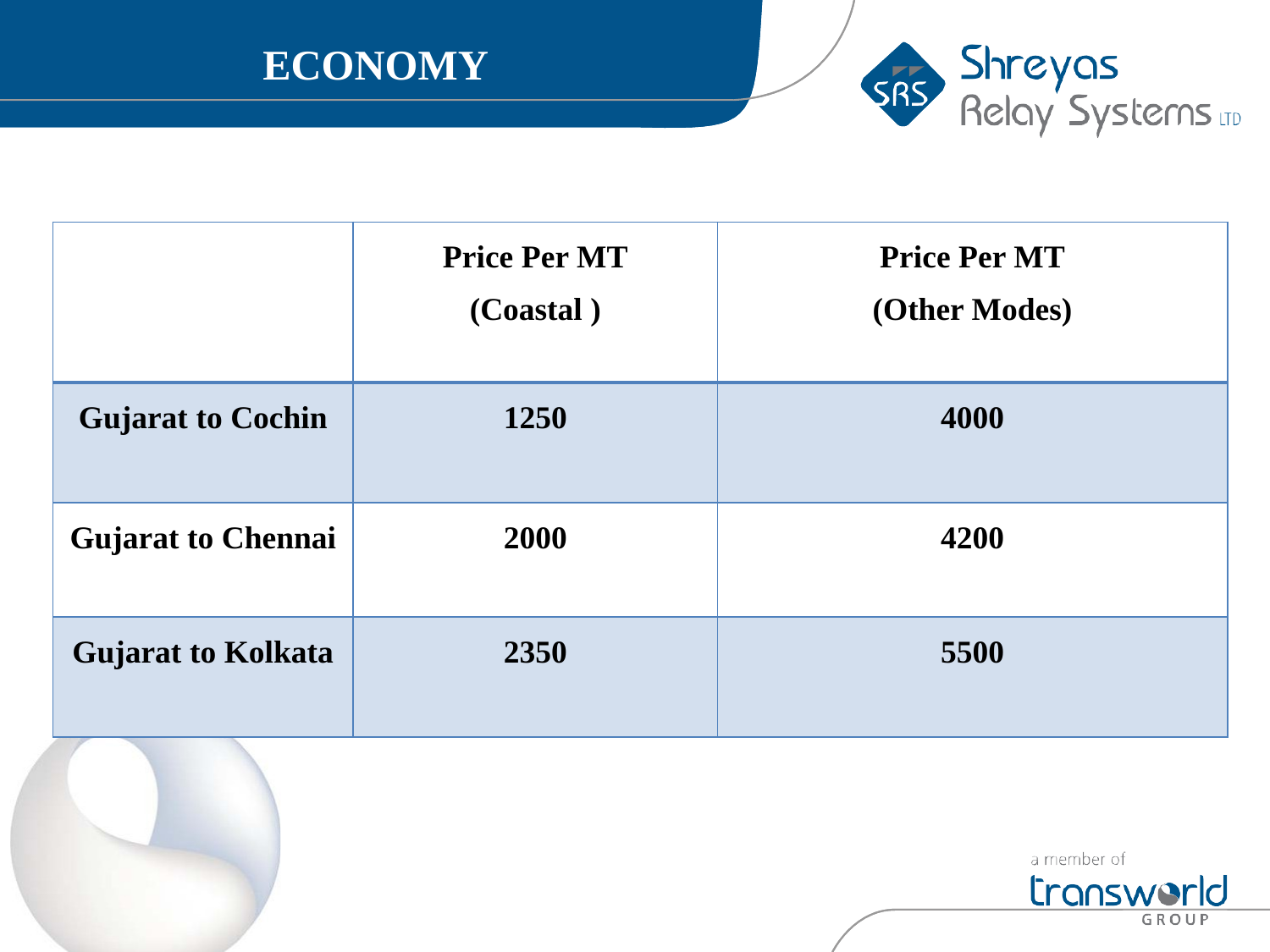

ECONOMY
|  | Price Per MT (Coastal ) | Price Per MT (Other Modes) |
| --- | --- | --- |
| Gujarat to Cochin | 1250 | 4000 |
| Gujarat to Chennai | 2000 | 4200 |
| Gujarat to Kolkata | 2350 | 5500 |